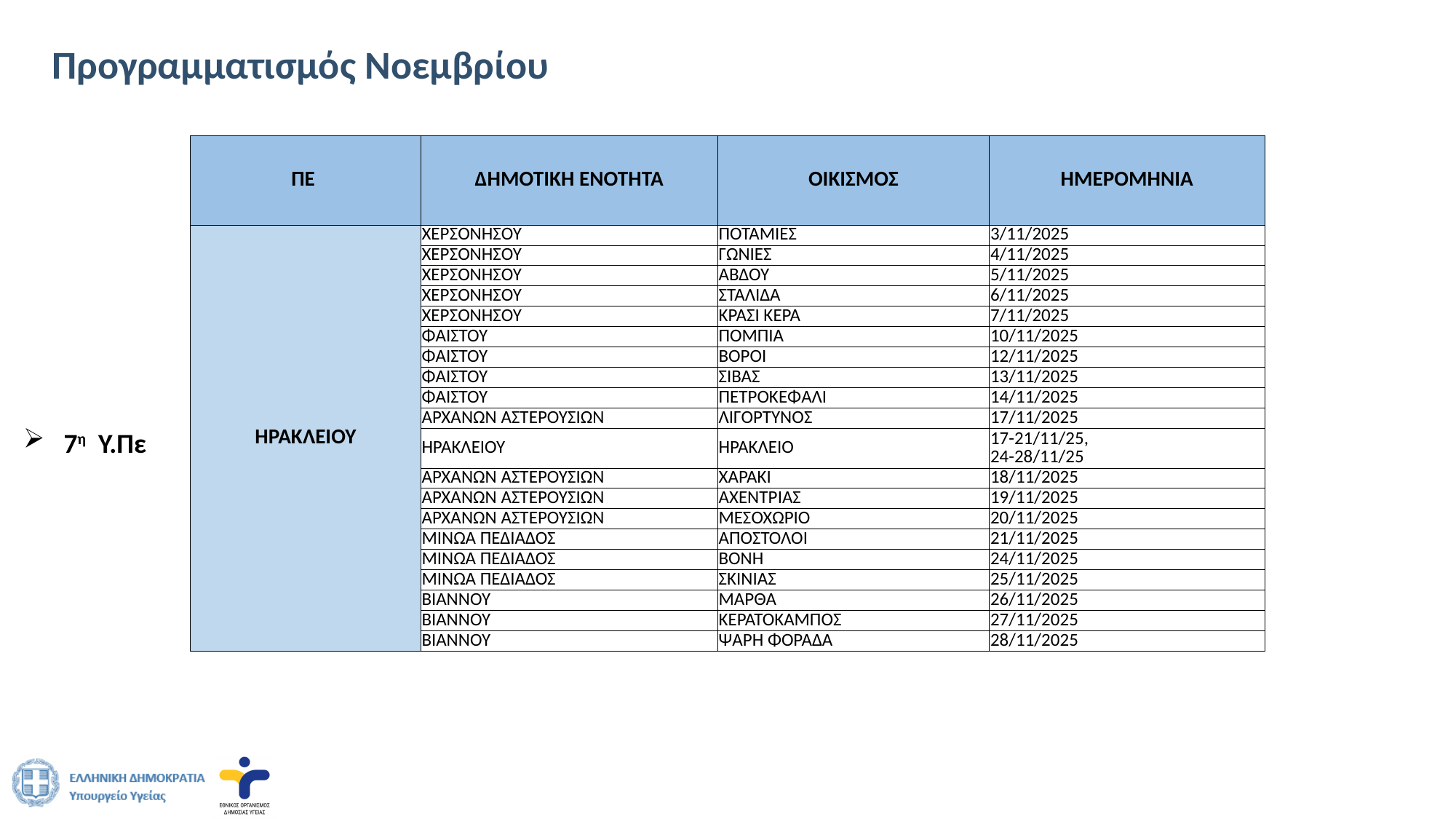

# Προγραμματισμός Νοεμβρίου
| ΠΕ | ΔΗΜΟΤΙΚΗ ΕΝΟΤΗΤΑ | ΟΙΚΙΣΜΟΣ | ΗΜΕΡΟΜΗΝΙΑ |
| --- | --- | --- | --- |
| ΗΡΑΚΛΕΙΟΥ | ΧΕΡΣΟΝΗΣΟΥ | ΠΟΤΑΜΙΕΣ | 3/11/2025 |
|  | ΧΕΡΣΟΝΗΣΟΥ | ΓΩΝΙΕΣ | 4/11/2025 |
|  | ΧΕΡΣΟΝΗΣΟΥ | ΑΒΔΟΥ | 5/11/2025 |
|  | ΧΕΡΣΟΝΗΣΟΥ | ΣΤΑΛΙΔΑ | 6/11/2025 |
|  | ΧΕΡΣΟΝΗΣΟΥ | ΚΡΑΣΙ ΚΕΡΑ | 7/11/2025 |
|  | ΦΑΙΣΤΟΥ | ΠΟΜΠΙΑ | 10/11/2025 |
|  | ΦΑΙΣΤΟΥ | ΒΟΡΟΙ | 12/11/2025 |
|  | ΦΑΙΣΤΟΥ | ΣΙΒΑΣ | 13/11/2025 |
|  | ΦΑΙΣΤΟΥ | ΠΕΤΡΟΚΕΦΑΛΙ | 14/11/2025 |
|  | ΑΡΧΑΝΩΝ ΑΣΤΕΡΟΥΣΙΩΝ | ΛΙΓΟΡΤΥΝΟΣ | 17/11/2025 |
|  | ΗΡΑΚΛΕΙΟΥ | ΗΡΑΚΛΕΙΟ | 17-21/11/25, 24-28/11/25 |
|  | ΑΡΧΑΝΩΝ ΑΣΤΕΡΟΥΣΙΩΝ | ΧΑΡΑΚΙ | 18/11/2025 |
|  | ΑΡΧΑΝΩΝ ΑΣΤΕΡΟΥΣΙΩΝ | ΑΧΕΝΤΡΙΑΣ | 19/11/2025 |
|  | ΑΡΧΑΝΩΝ ΑΣΤΕΡΟΥΣΙΩΝ | ΜΕΣΟΧΩΡΙΟ | 20/11/2025 |
|  | ΜΙΝΩΑ ΠΕΔΙΑΔΟΣ | ΑΠΟΣΤΟΛΟΙ | 21/11/2025 |
|  | ΜΙΝΩΑ ΠΕΔΙΑΔΟΣ | ΒΟΝΗ | 24/11/2025 |
|  | ΜΙΝΩΑ ΠΕΔΙΑΔΟΣ | ΣΚΙΝΙΑΣ | 25/11/2025 |
|  | ΒΙΑΝΝΟΥ | ΜΑΡΘΑ | 26/11/2025 |
|  | ΒΙΑΝΝΟΥ | ΚΕΡΑΤΟΚΑΜΠΟΣ | 27/11/2025 |
|  | ΒΙΑΝΝΟΥ | ΨΑΡΗ ΦΟΡΑΔΑ | 28/11/2025 |
 7η  Υ.Πε